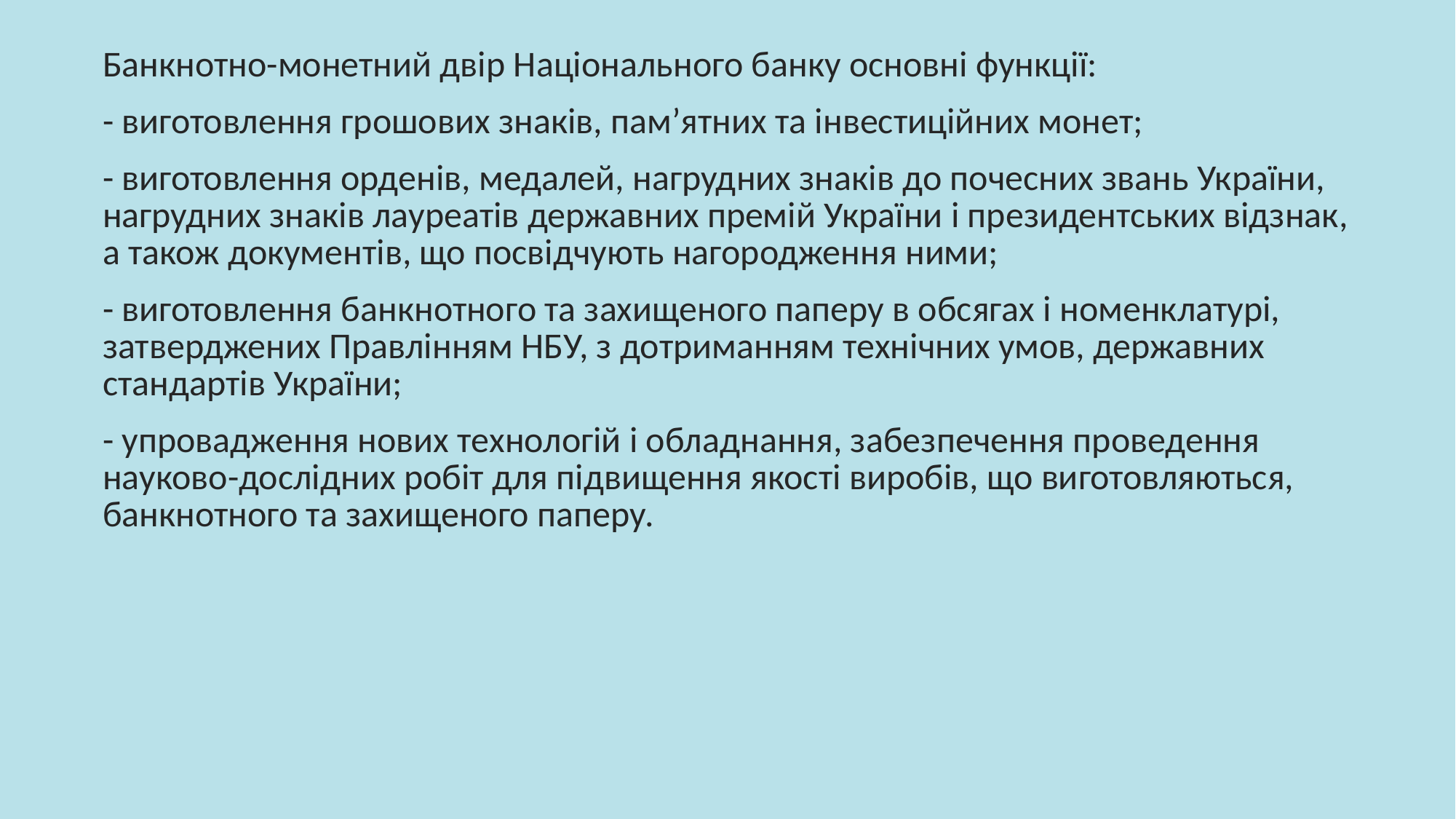

Банкнотно-монетний двір Національного банку основні функції:
- виготовлення грошових знаків, пам’ятних та інвестиційних монет;
- виготовлення орденів, медалей, нагрудних знаків до почесних звань України, нагрудних знаків лауреатів державних премій України і президентських відзнак, а також документів, що посвідчують нагородження ними;
- виготовлення банкнотного та захищеного паперу в обсягах і номенклатурі, затверджених Правлінням НБУ, з дотриманням технічних умов, державних стандартів України;
- упровадження нових технологій і обладнання, забезпечення проведення науково-дослідних робіт для підвищення якості виробів, що виготовляються, банкнотного та захищеного паперу.